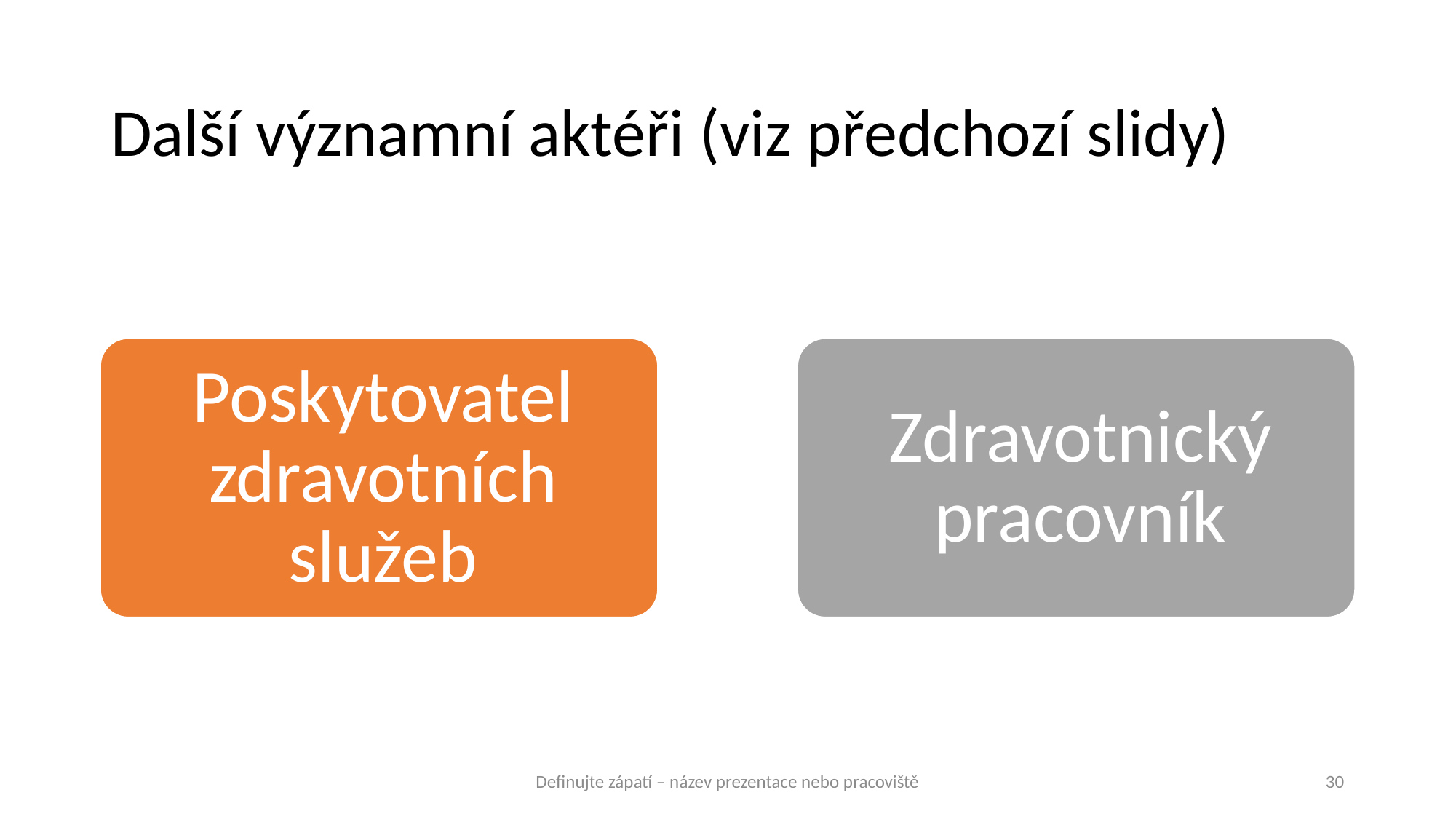

# Další významní aktéři (viz předchozí slidy)
Poskytovatel zdravotních služeb
Zdravotnický pracovník
Definujte zápatí – název prezentace nebo pracoviště
30